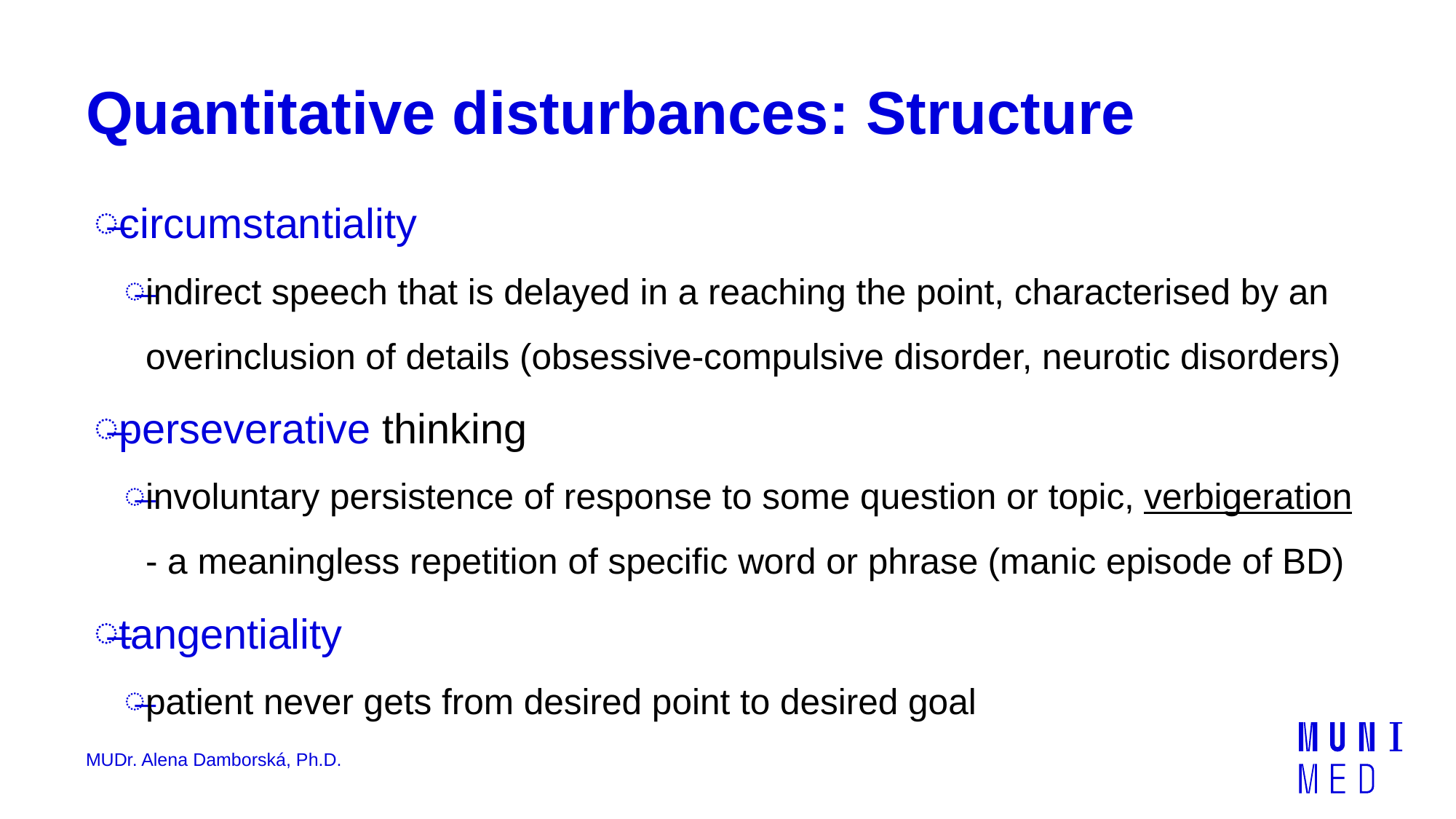

# Quantitative disturbances: Structure
circumstantiality
indirect speech that is delayed in a reaching the point, characterised by an overinclusion of details (obsessive-compulsive disorder, neurotic disorders)
perseverative thinking
involuntary persistence of response to some question or topic, verbigeration - a meaningless repetition of specific word or phrase (manic episode of BD)
tangentiality
patient never gets from desired point to desired goal

MUDr. Alena Damborská, Ph.D.